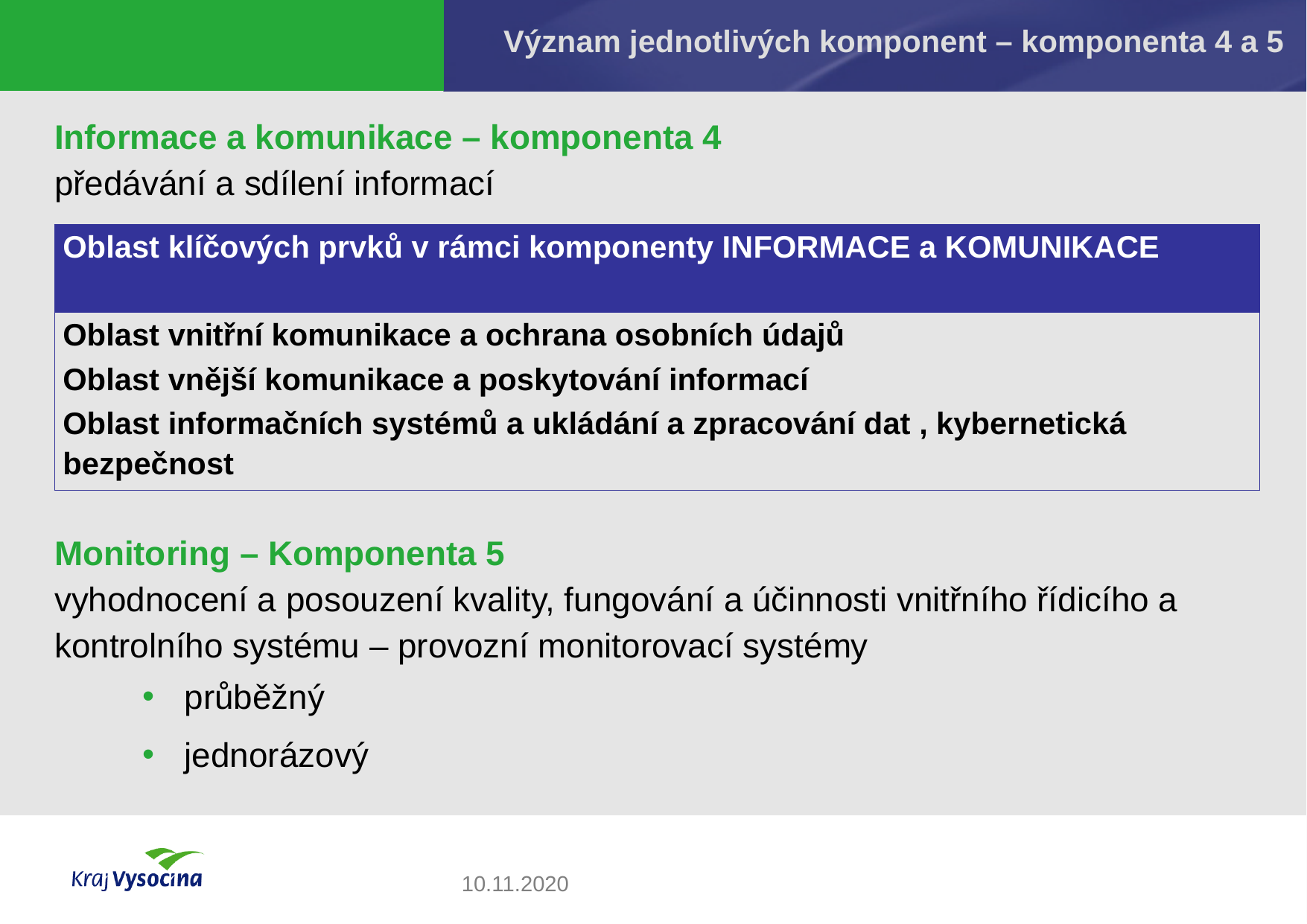

Význam jednotlivých komponent – komponenta 4 a 5
Informace a komunikace – komponenta 4
předávání a sdílení informací

Monitoring – Komponenta 5
vyhodnocení a posouzení kvality, fungování a účinnosti vnitřního řídicího a kontrolního systému – provozní monitorovací systémy
průběžný
jednorázový

| Oblast klíčových prvků v rámci komponenty INFORMACE a KOMUNIKACE |
| --- |
| Oblast vnitřní komunikace a ochrana osobních údajů |
| Oblast vnější komunikace a poskytování informací |
| Oblast informačních systémů a ukládání a zpracování dat , kybernetická bezpečnost |
10.11.2020